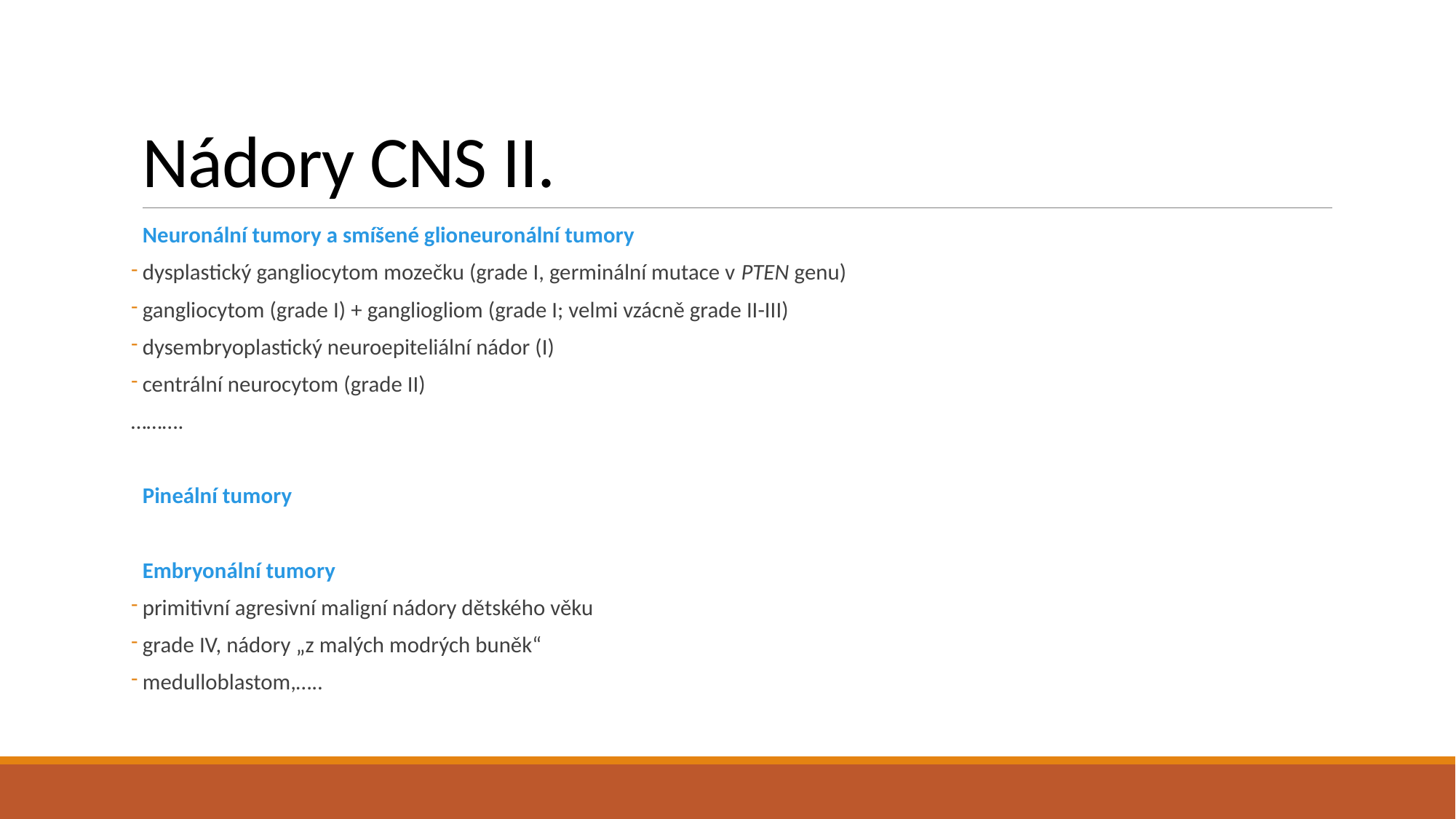

# Nádory CNS II.
Neuronální tumory a smíšené glioneuronální tumory
dysplastický gangliocytom mozečku (grade I, germinální mutace v PTEN genu)
gangliocytom (grade I) + gangliogliom (grade I; velmi vzácně grade II-III)
dysembryoplastický neuroepiteliální nádor (I)
centrální neurocytom (grade II)
……….

Pineální tumory

Embryonální tumory
primitivní agresivní maligní nádory dětského věku
grade IV, nádory „z malých modrých buněk“
medulloblastom,…..